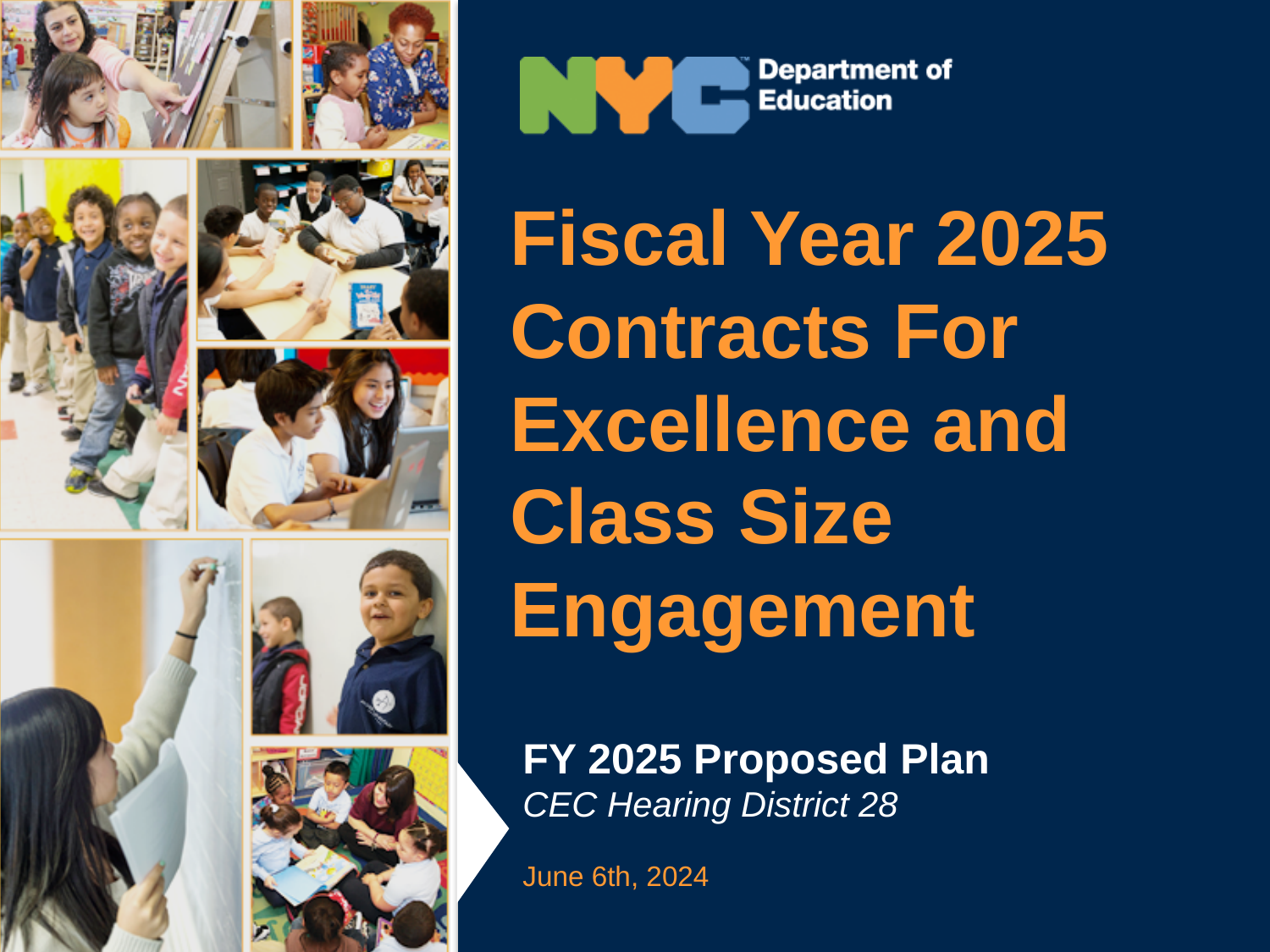

Fiscal Year 2025
Contracts For Excellence and Class Size Engagement
FY 2025 Proposed Plan
CEC Hearing District 28

June 6th, 2024